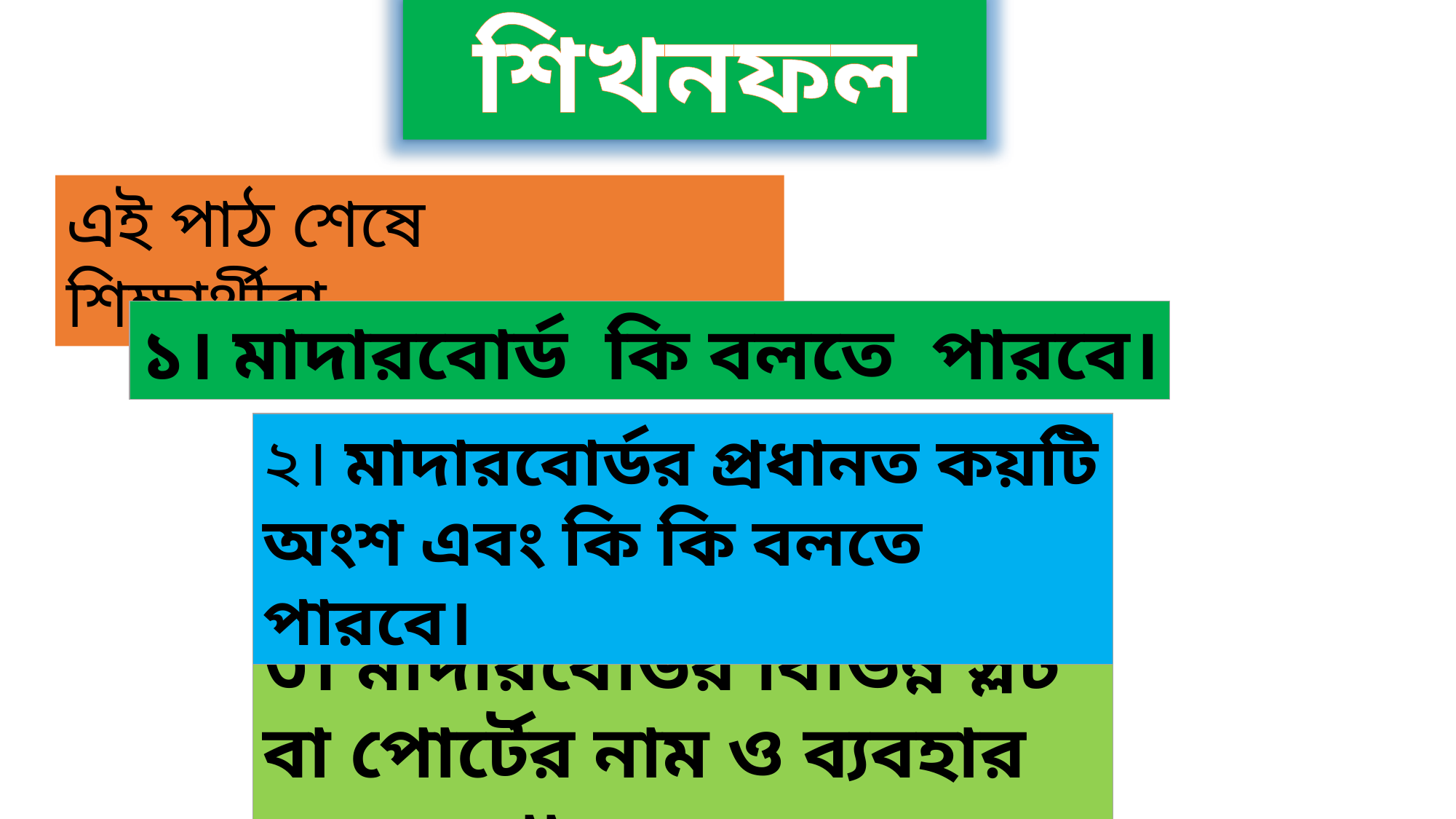

শিখনফল
এই পাঠ শেষে শিক্ষার্থীরা……
১। মাদারবোর্ড  কি বলতে  পারবে।
২। মাদারবোর্ডর প্রধানত কয়টি অংশ এবং কি কি বলতে  পারবে।
৩। মাদারবোর্ডর বিভিন্ন স্লট বা পোর্টের নাম ও ব্যবহার  বলতে  পারবে।